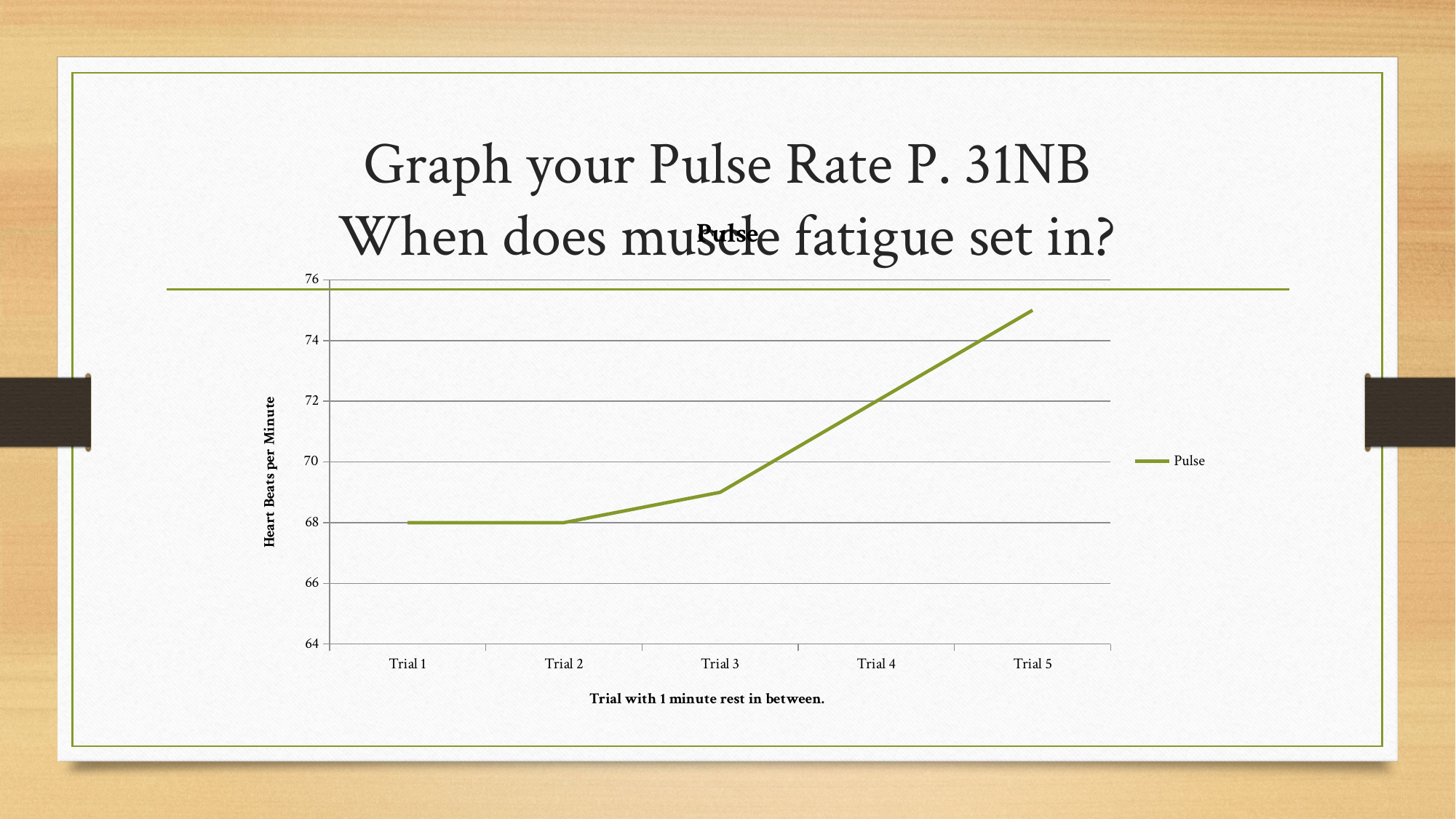

# Graph your Pulse Rate P. 31NB When does muscle fatigue set in?

### Chart:

| Category | Pulse |
|---|---|
| Trial 1 | 68.0 |
| Trial 2 | 68.0 |
| Trial 3 | 69.0 |
| Trial 4 | 72.0 |
| Trial 5 | 75.0 |